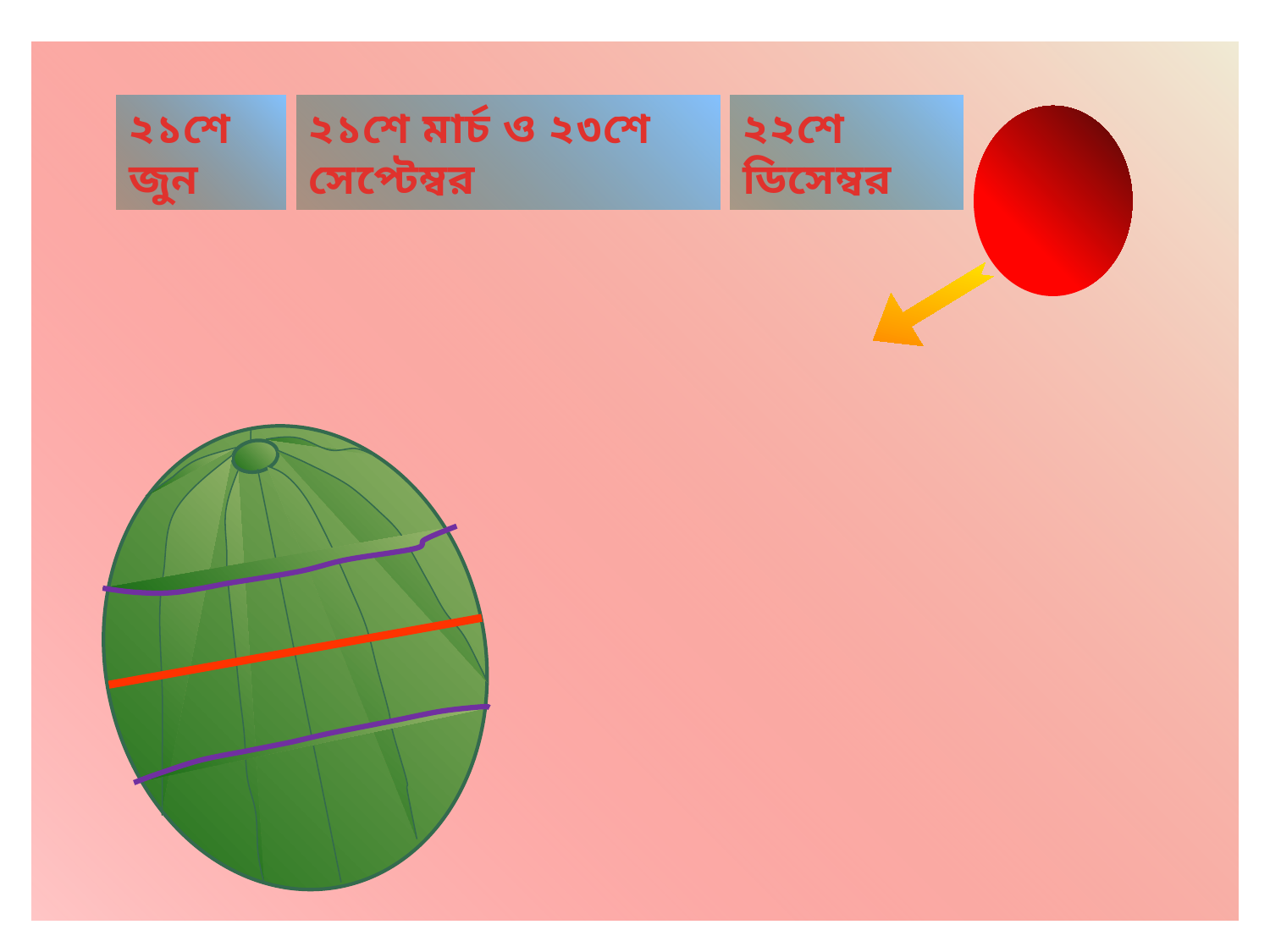

২১শে জুন
২১শে মার্চ ও ২৩শে সেপ্টেম্বর
২২শে ডিসেম্বর